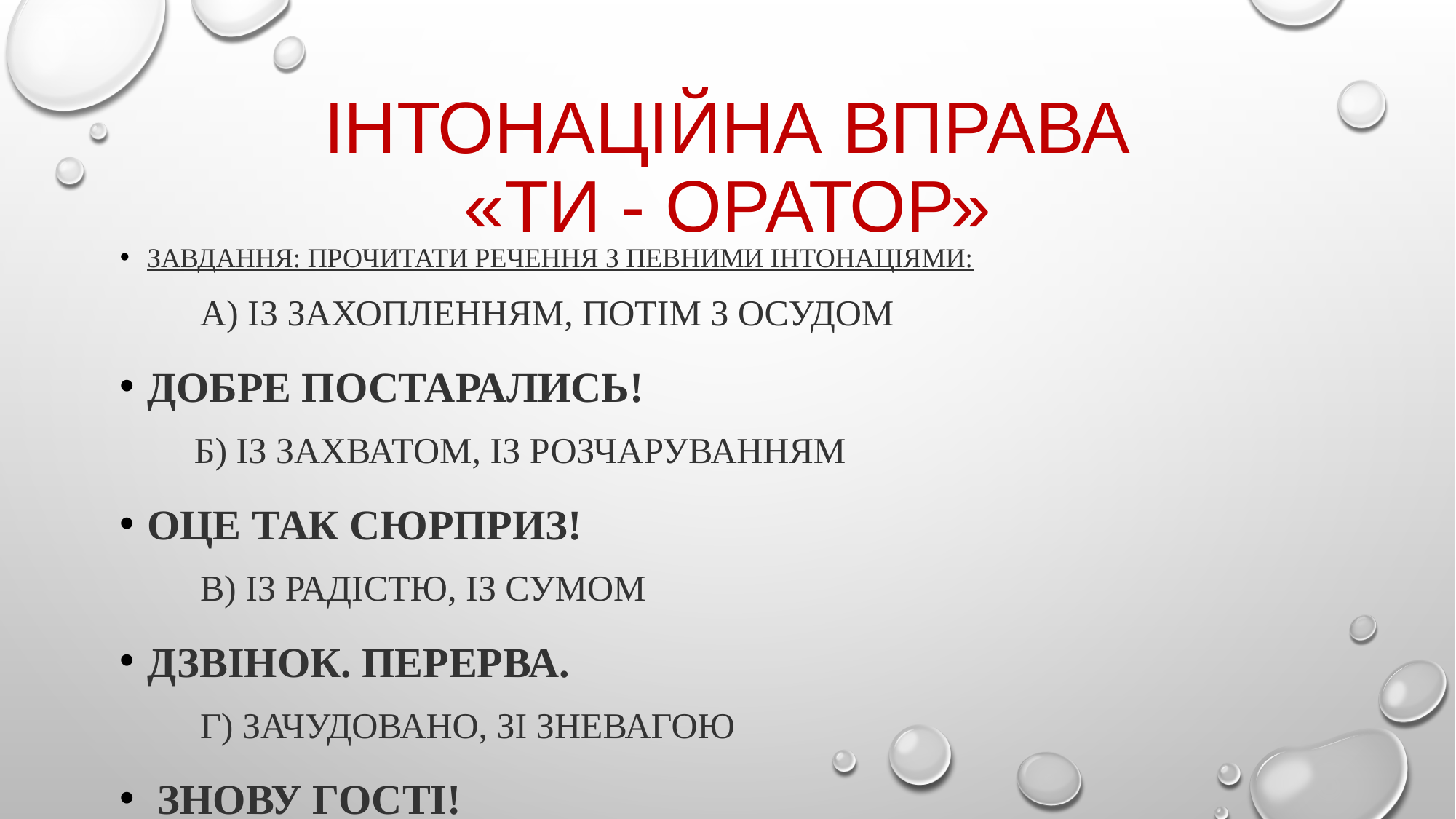

# Інтонаційна Вправа «Ти - оратор»
Завдання: прочитати речення з певними інтонаціями:
     а) із захопленням, потім з осудом
добре постарались!
     б) Із захватом, із розчаруванням
оце так сюрприз!
     в) Із радістю, із сумом
Дзвінок. Перерва.
     Г) Зачудовано, зі зневагою
 Знову гості!